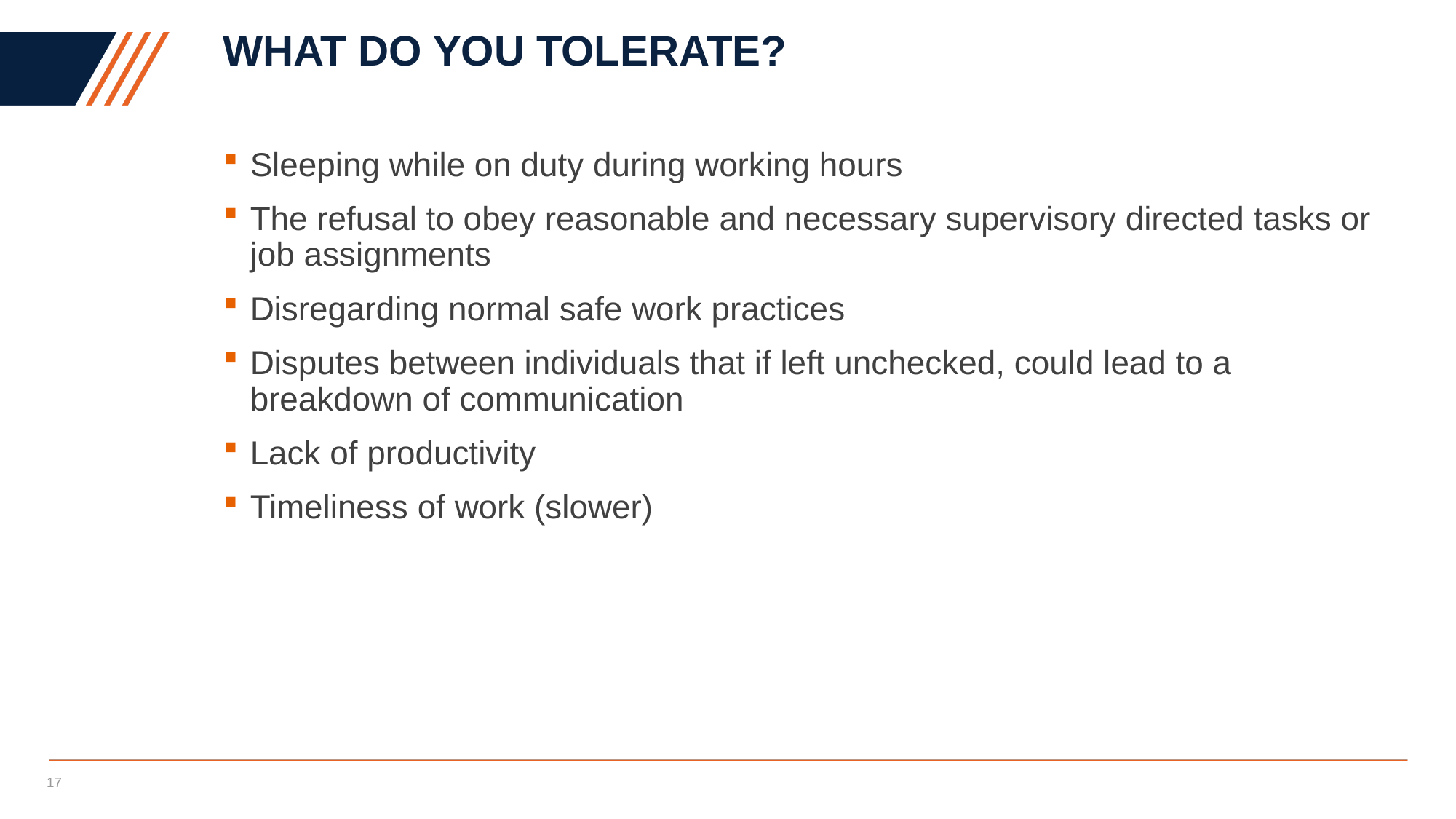

# What do you tolerate?
Sleeping while on duty during working hours
The refusal to obey reasonable and necessary supervisory directed tasks or job assignments
Disregarding normal safe work practices
Disputes between individuals that if left unchecked, could lead to a breakdown of communication
Lack of productivity
Timeliness of work (slower)
17